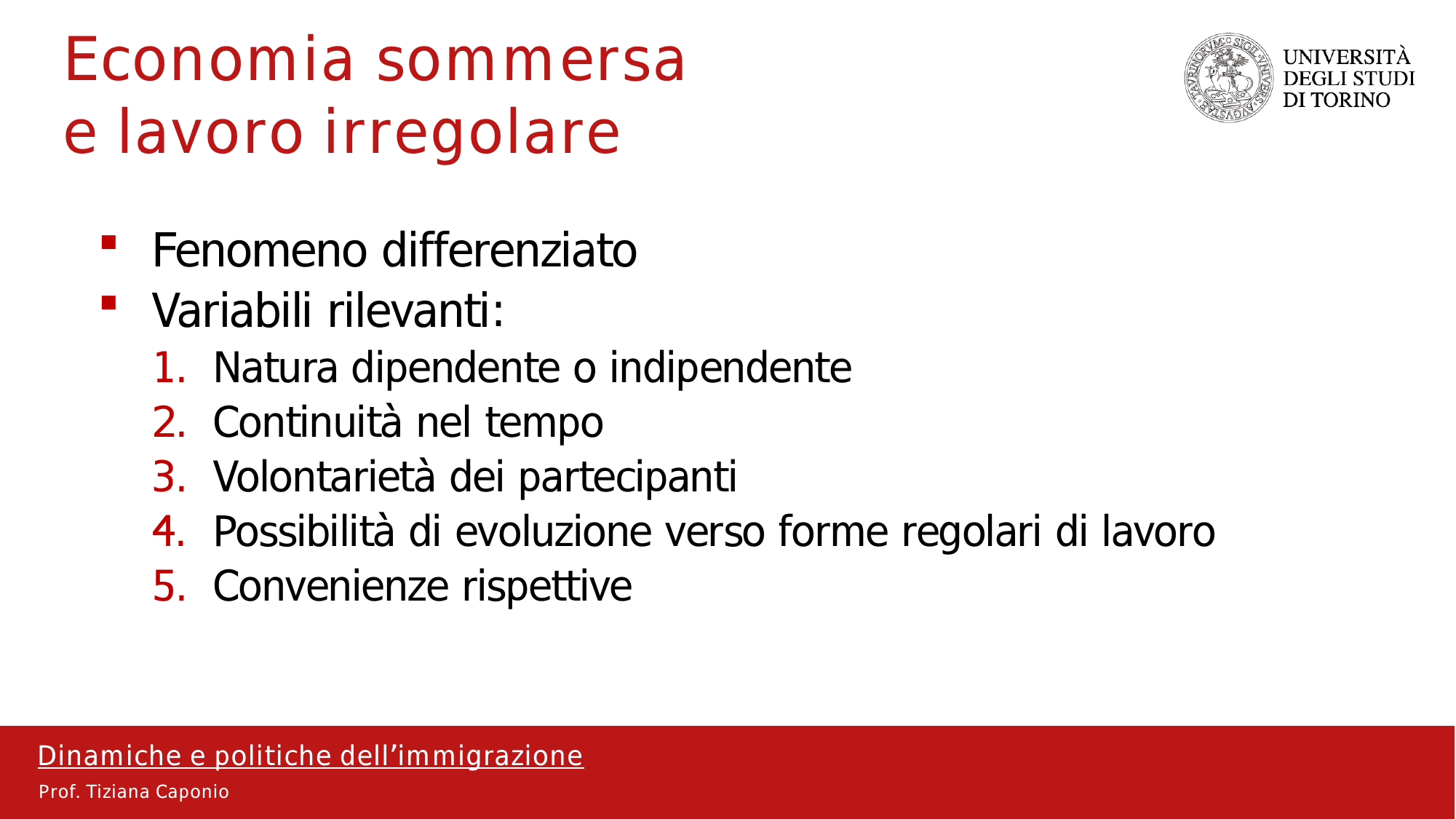

Economia sommersa
   e lavoro irregolare

Fenomeno differenziato
Variabili rilevanti:
Natura dipendente o indipendente
Continuità nel tempo
Volontarietà dei partecipanti
Possibilità di evoluzione verso forme regolari di lavoro
Convenienze rispettive
Dinamiche e politiche dell’immigrazione
Prof. Tiziana Caponio